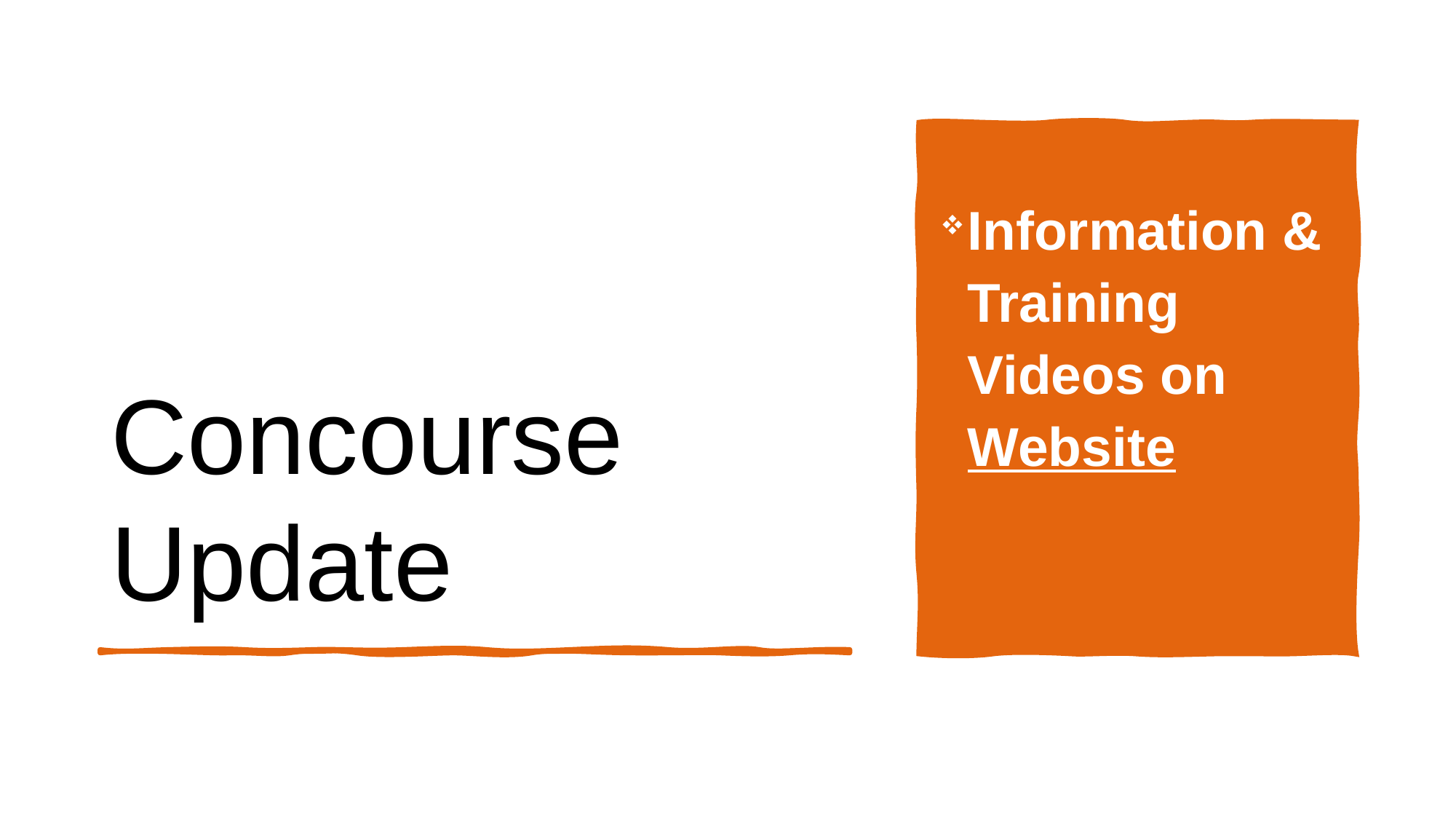

# Concourse Update
Information & Training Videos on Website